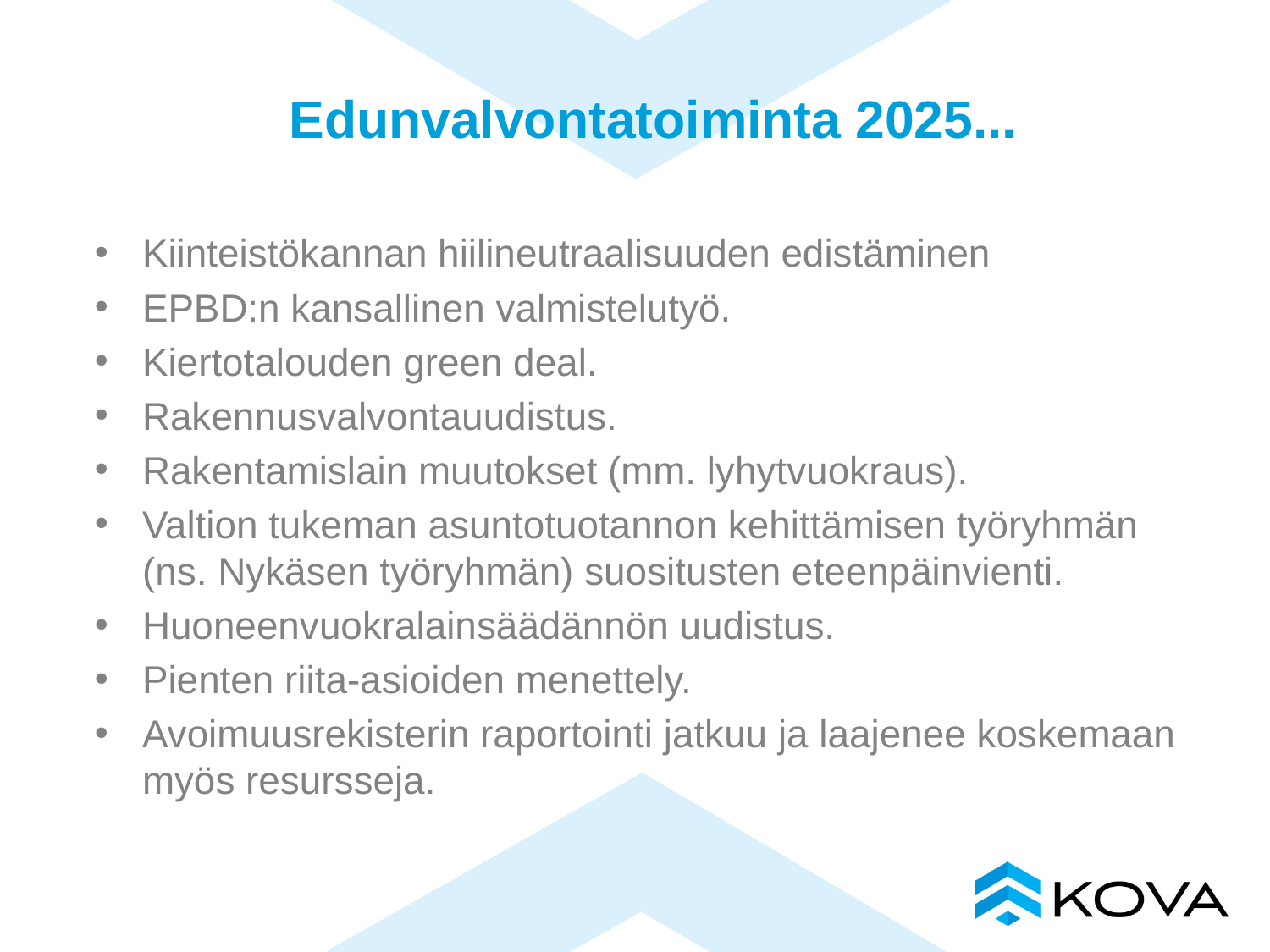

# Edunvalvontatoiminta 2025...
Kiinteistökannan hiilineutraalisuuden edistäminen
EPBD:n kansallinen valmistelutyö.
Kiertotalouden green deal.
Rakennusvalvontauudistus.
Rakentamislain muutokset (mm. lyhytvuokraus).
Valtion tukeman asuntotuotannon kehittämisen työryhmän (ns. Nykäsen työryhmän) suositusten eteenpäinvienti.
Huoneenvuokralainsäädännön uudistus.
Pienten riita-asioiden menettely.
Avoimuusrekisterin raportointi jatkuu ja laajenee koskemaan myös resursseja.